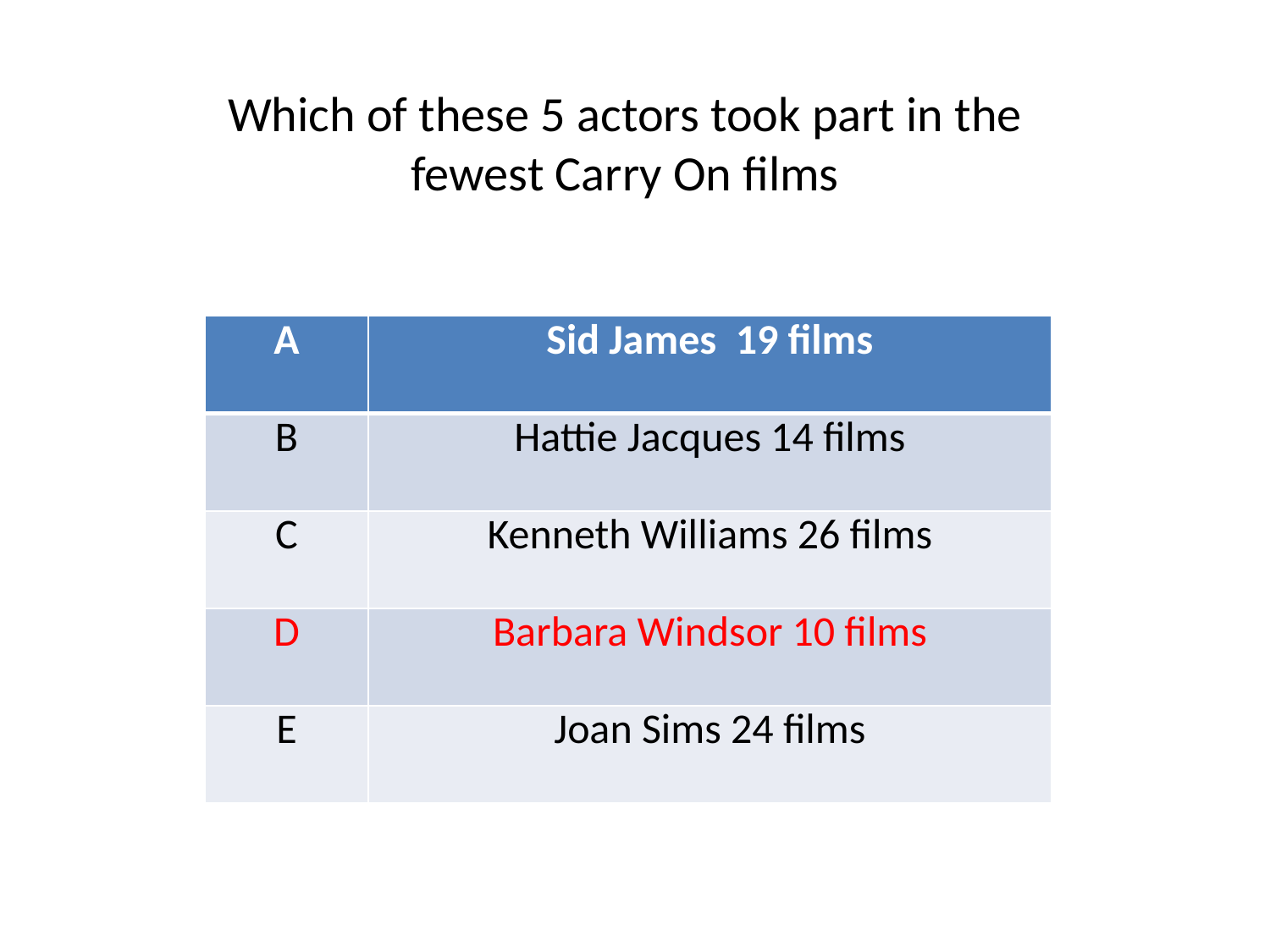

Which of these 5 actors took part in the fewest Carry On films
| A | Sid James 19 films |
| --- | --- |
| B | Hattie Jacques 14 films |
| C | Kenneth Williams 26 films |
| D | Barbara Windsor 10 films |
| E | Joan Sims 24 films |